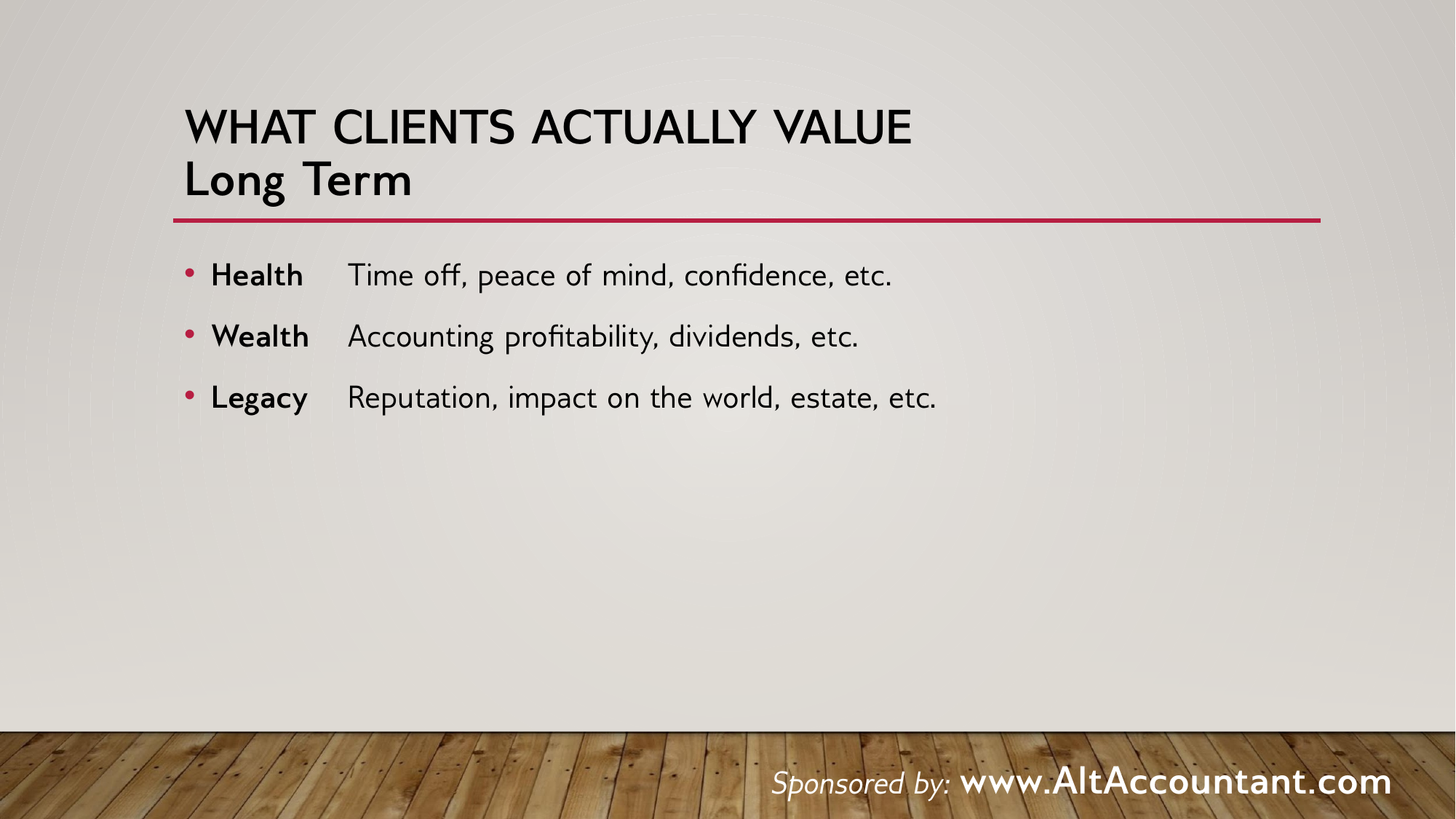

# WHAT CLIENTS ACTUALLY VALUE
Long Term
Health
Wealth
Legacy
Time off, peace of mind, confidence, etc.
Accounting profitability, dividends, etc.
Reputation, impact on the world, estate, etc.
Sponsored by: www.AltAccountant.com